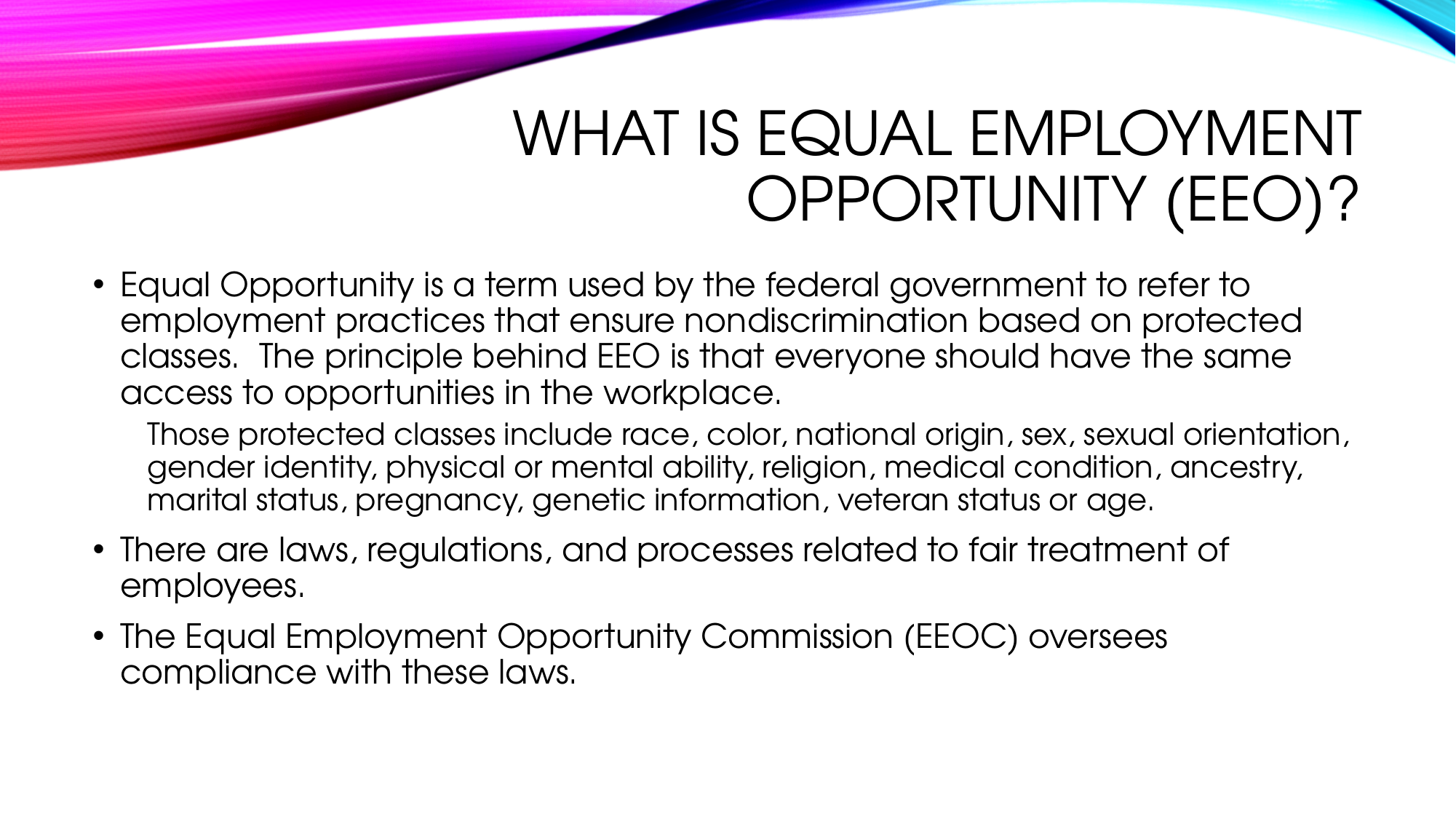

# What is equal employment opportunity (EEO)?
Equal Opportunity is a term used by the federal government to refer to employment practices that ensure nondiscrimination based on protected classes.  The principle behind EEO is that everyone should have the same access to opportunities in the workplace.
Those protected classes include race, color, national origin, sex, sexual orientation, gender identity, physical or mental ability, religion, medical condition, ancestry, marital status, pregnancy, genetic information, veteran status or age.
There are laws, regulations, and processes related to fair treatment of employees.
The Equal Employment Opportunity Commission (EEOC) oversees compliance with these laws.